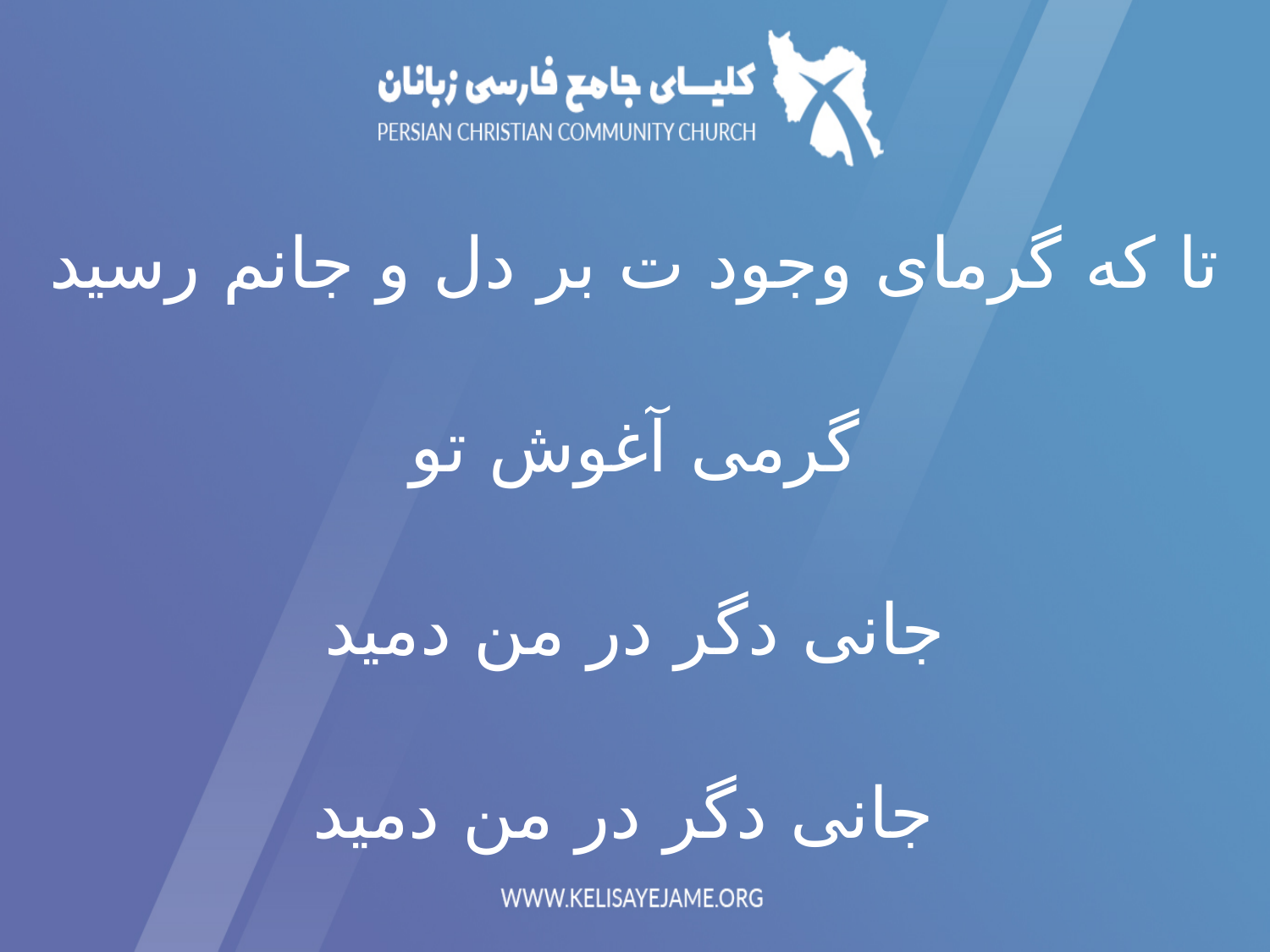

تا که گرمای وجود ت بر دل و جانم رسید
گرمی آغوش تو
جانی دگر در من دمید
 جانی دگر در من دمید